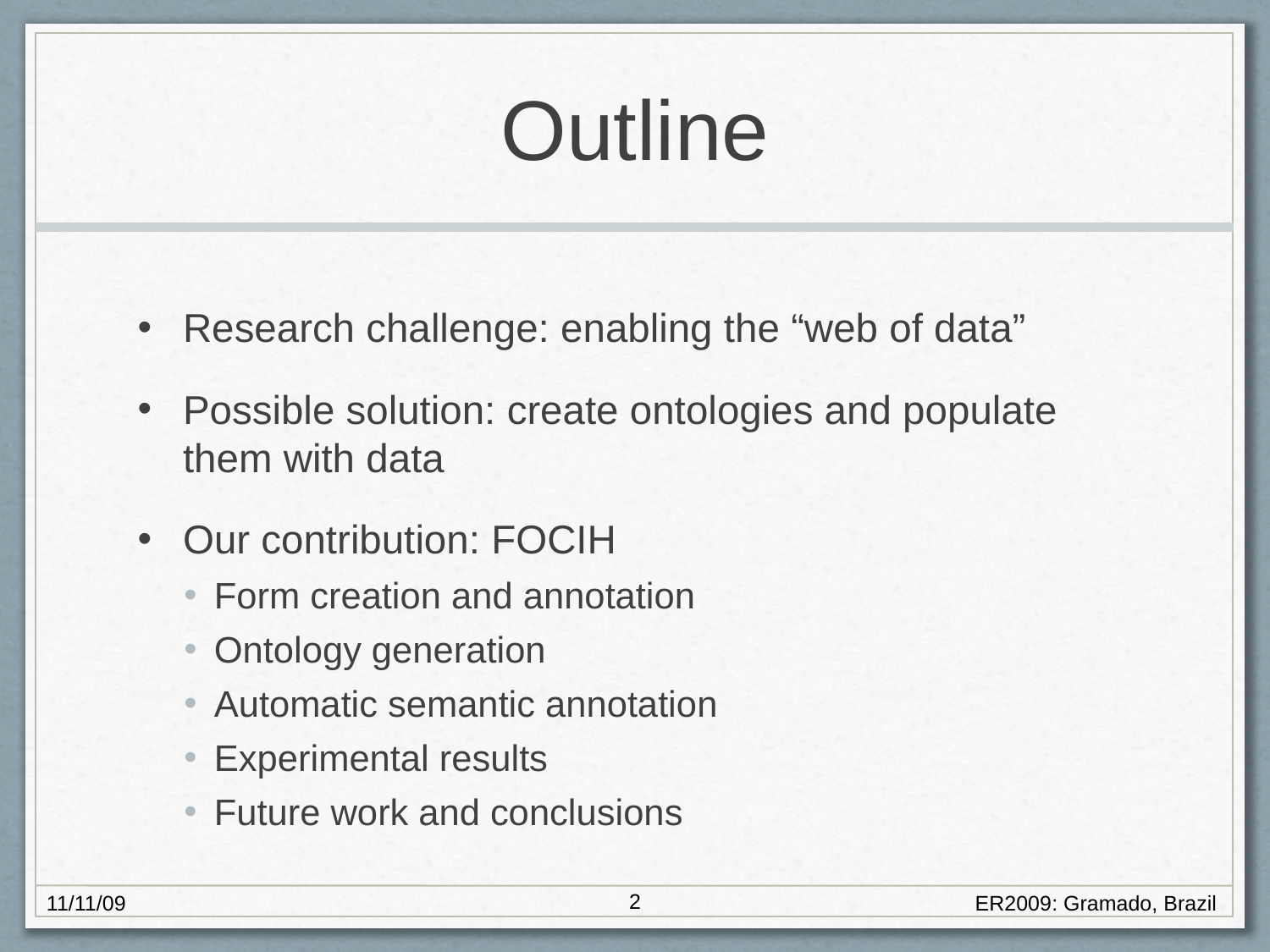

# Outline
Research challenge: enabling the “web of data”
Possible solution: create ontologies and populate them with data
Our contribution: FOCIH
Form creation and annotation
Ontology generation
Automatic semantic annotation
Experimental results
Future work and conclusions
2
11/11/09
ER2009: Gramado, Brazil